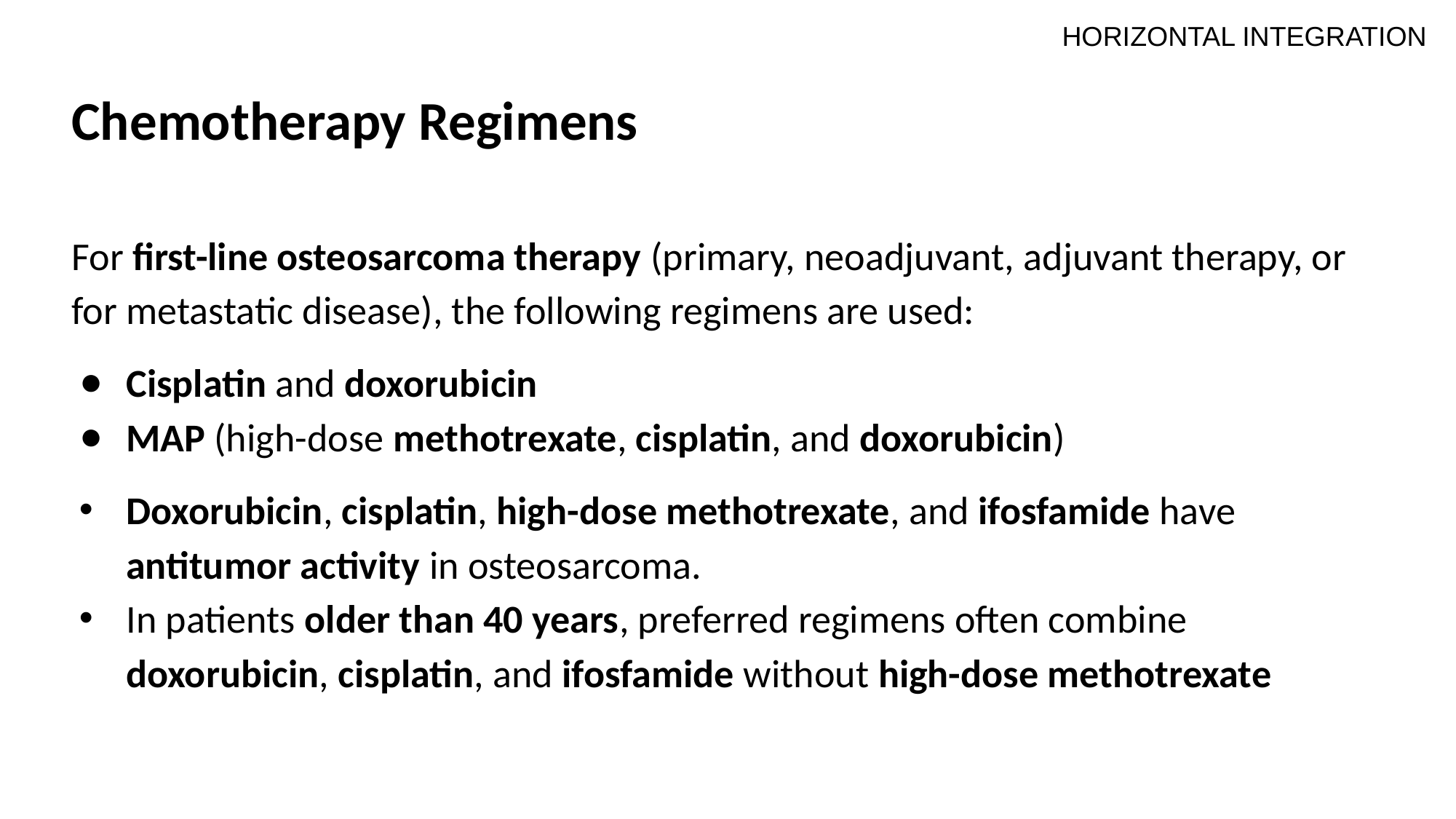

HORIZONTAL INTEGRATION
# Chemotherapy Regimens
For first-line osteosarcoma therapy (primary, neoadjuvant, adjuvant therapy, or for metastatic disease), the following regimens are used:
Cisplatin and doxorubicin
MAP (high-dose methotrexate, cisplatin, and doxorubicin)
Doxorubicin, cisplatin, high-dose methotrexate, and ifosfamide have antitumor activity in osteosarcoma.
In patients older than 40 years, preferred regimens often combine doxorubicin, cisplatin, and ifosfamide without high-dose methotrexate